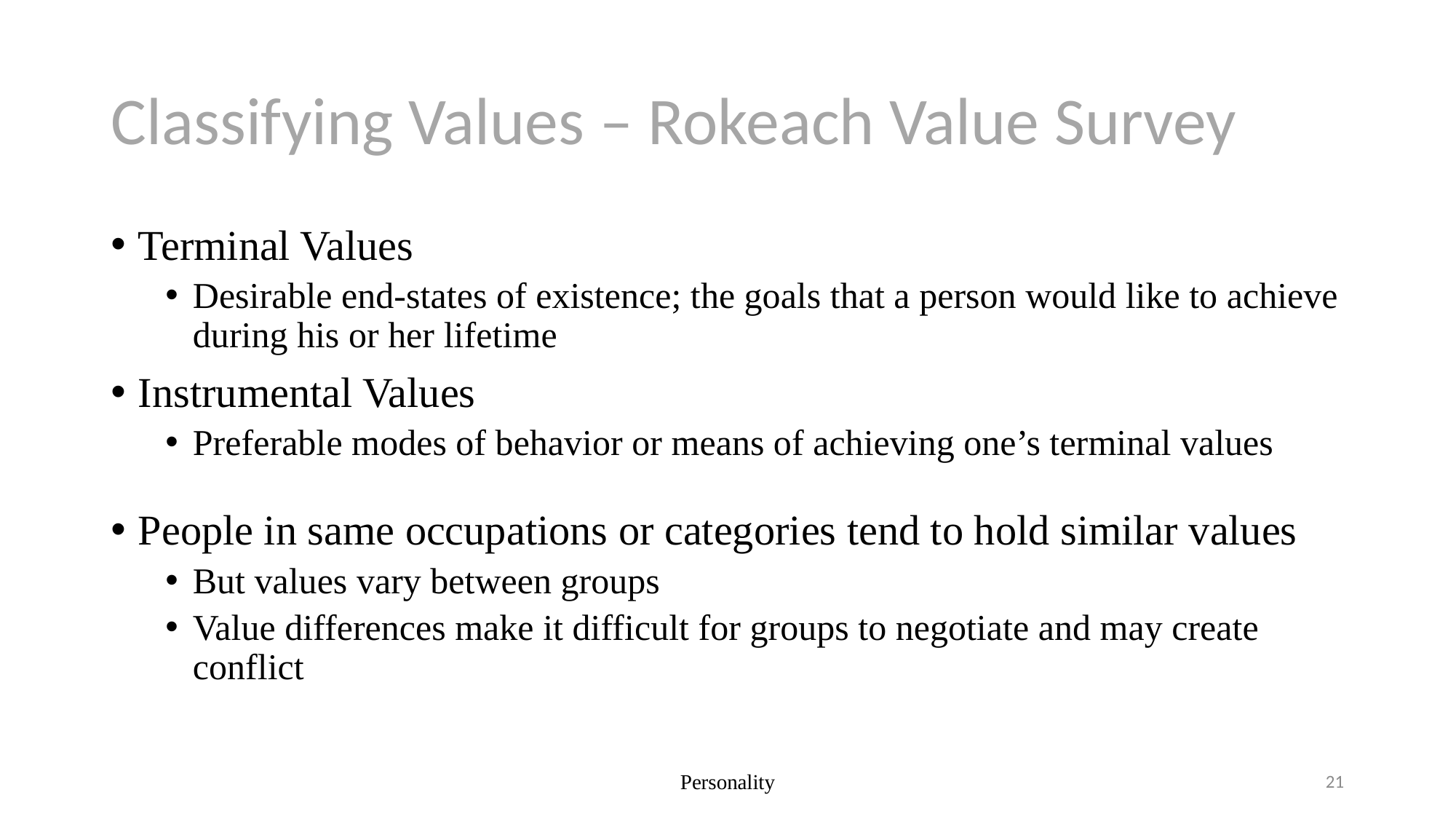

# Classifying Values – Rokeach Value Survey
Terminal Values
Desirable end-states of existence; the goals that a person would like to achieve during his or her lifetime
Instrumental Values
Preferable modes of behavior or means of achieving one’s terminal values
People in same occupations or categories tend to hold similar values
But values vary between groups
Value differences make it difficult for groups to negotiate and may create conflict
Personality
21